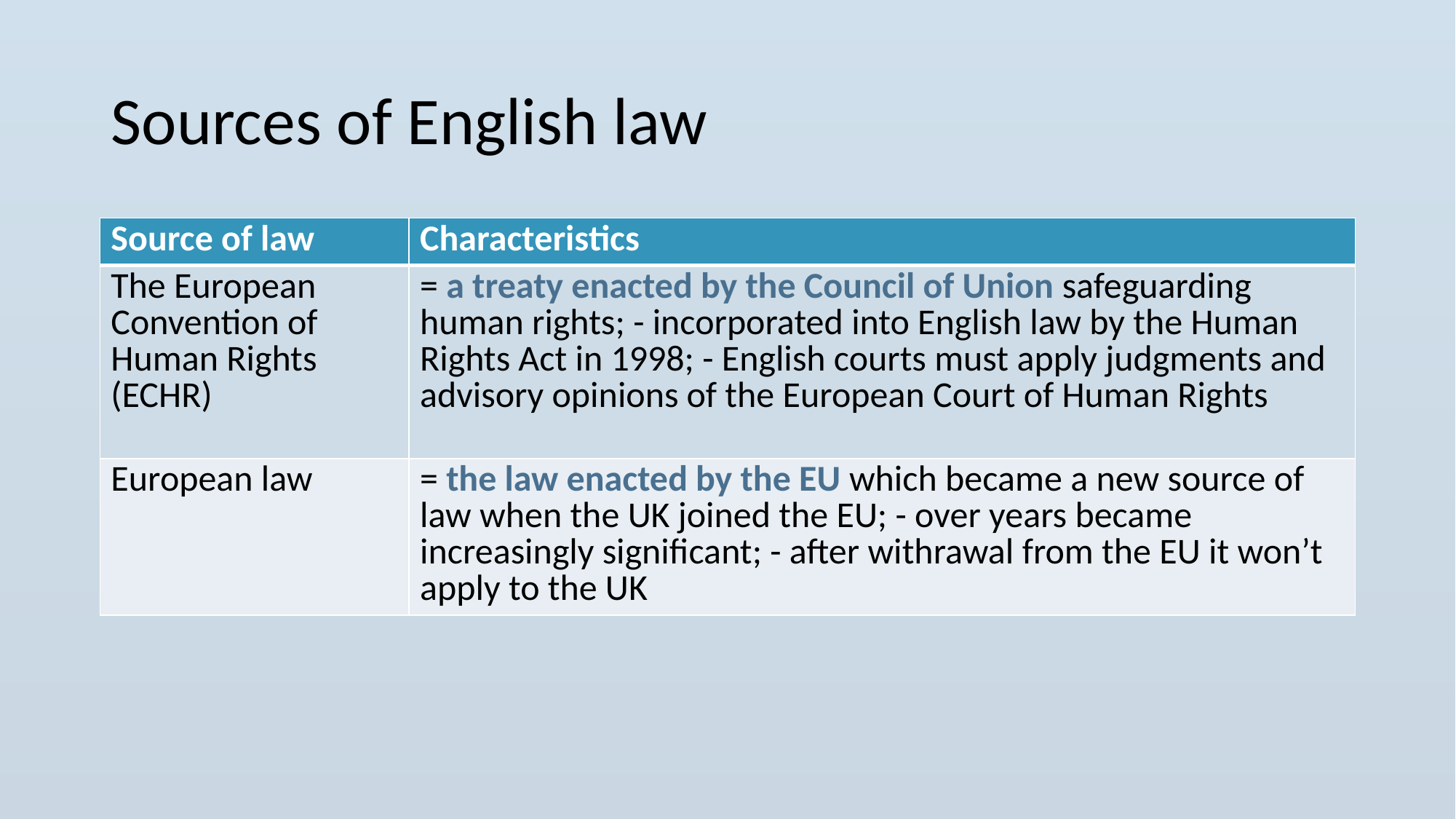

# Sources of English law
| Source of law | Characteristics |
| --- | --- |
| The European Convention of Human Rights (ECHR) | = a treaty enacted by the Council of Union safeguarding human rights; - incorporated into English law by the Human Rights Act in 1998; - English courts must apply judgments and advisory opinions of the European Court of Human Rights |
| European law | = the law enacted by the EU which became a new source of law when the UK joined the EU; - over years became increasingly significant; - after withrawal from the EU it won’t apply to the UK |